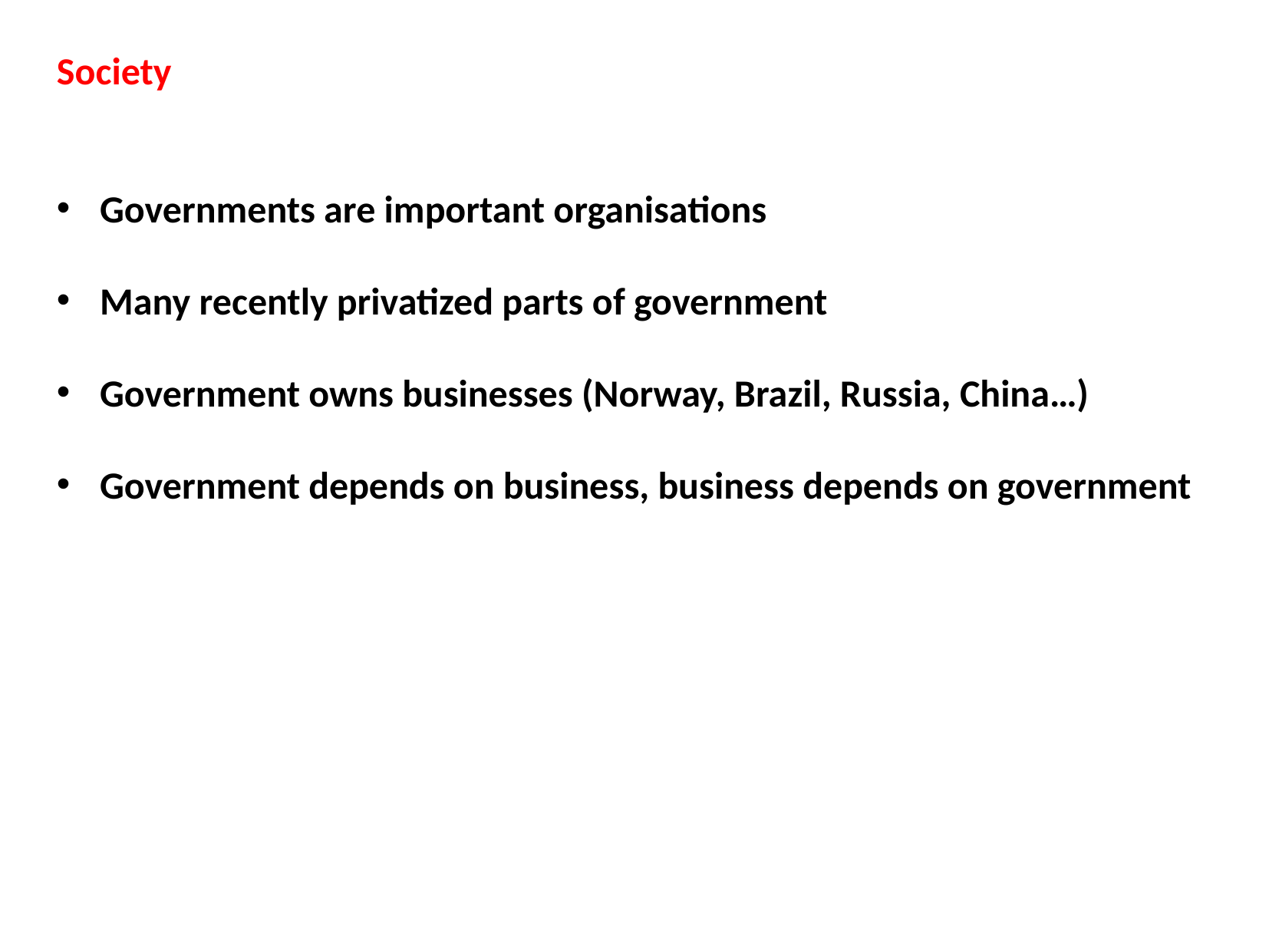

Society

Governments are important organisations

Many recently privatized parts of government

Government owns businesses (Norway, Brazil, Russia, China…)

Government depends on business, business depends on government